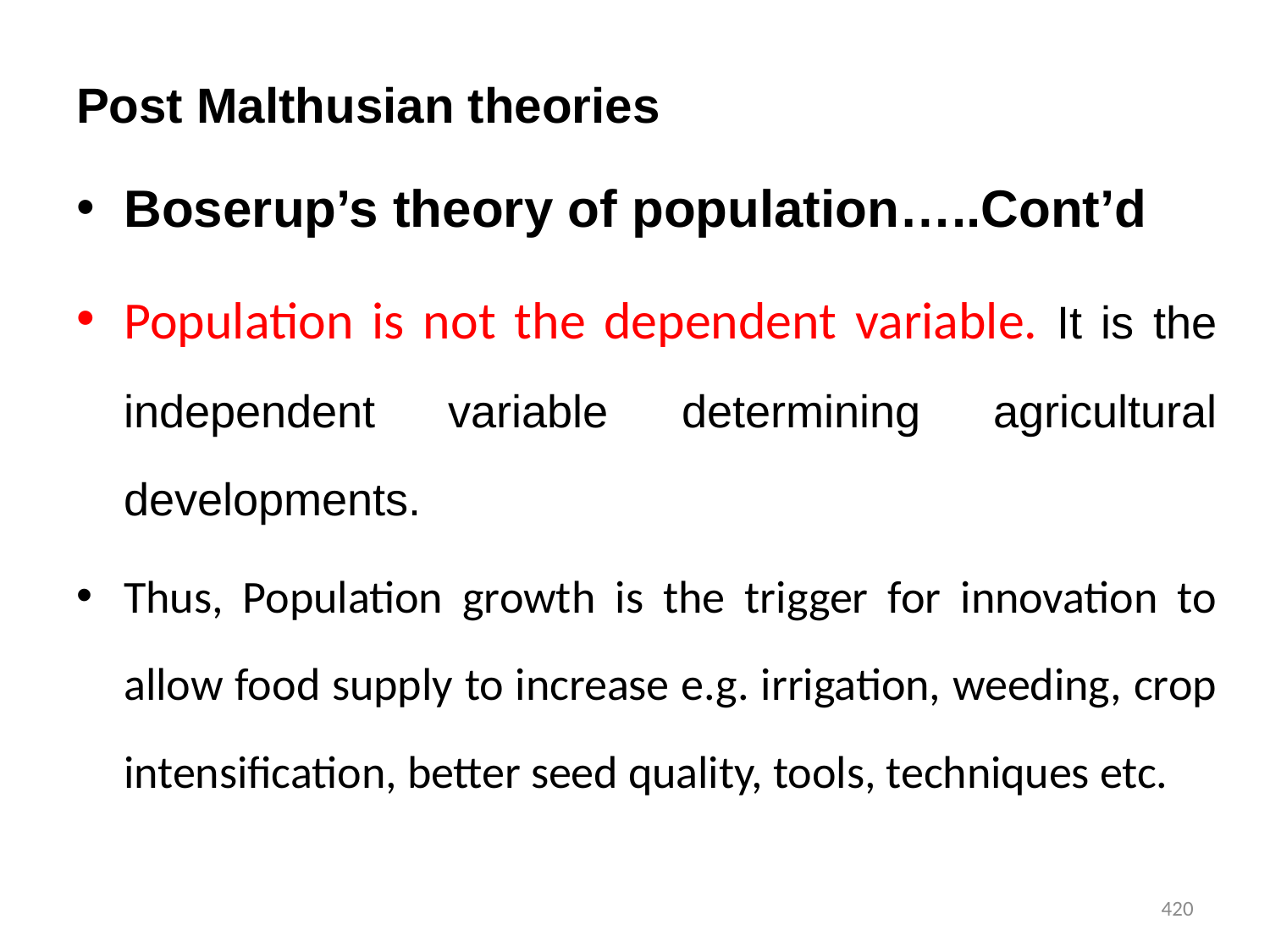

# Post Malthusian theories
Boserup’s theory of population…..Cont’d
Population is not the dependent variable. It is the independent variable determining agricultural developments.
Thus, Population growth is the trigger for innovation to allow food supply to increase e.g. irrigation, weeding, crop intensification, better seed quality, tools, techniques etc.
420